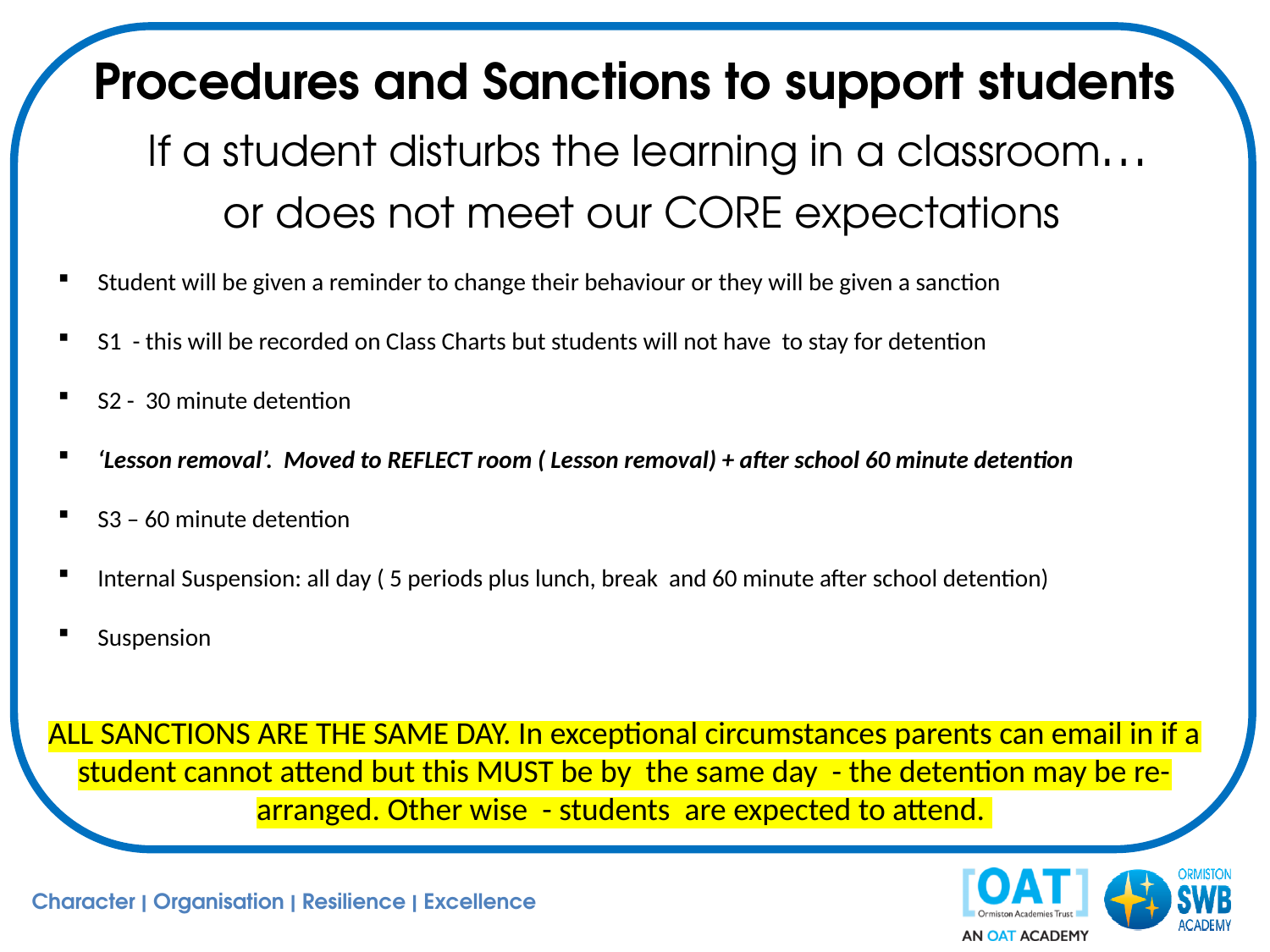

Procedures and Sanctions to support students
If a student disturbs the learning in a classroom…
or does not meet our CORE expectations

Student will be given a reminder to change their behaviour or they will be given a sanction

S1  - this will be recorded on Class Charts but students will not have  to stay for detention

S2 -  30 minute detention

‘Lesson removal’.  Moved to REFLECT room ( Lesson removal) + after school 60 minute detention

S3 – 60 minute detention

Internal Suspension: all day ( 5 periods plus lunch, break  and 60 minute after school detention)

Suspension

ALL SANCTIONS ARE THE SAME DAY. In exceptional circumstances parents can email in if a student cannot attend but this MUST be by  the same day  - the detention may be re-arranged. Other wise  - students  are expected to attend.